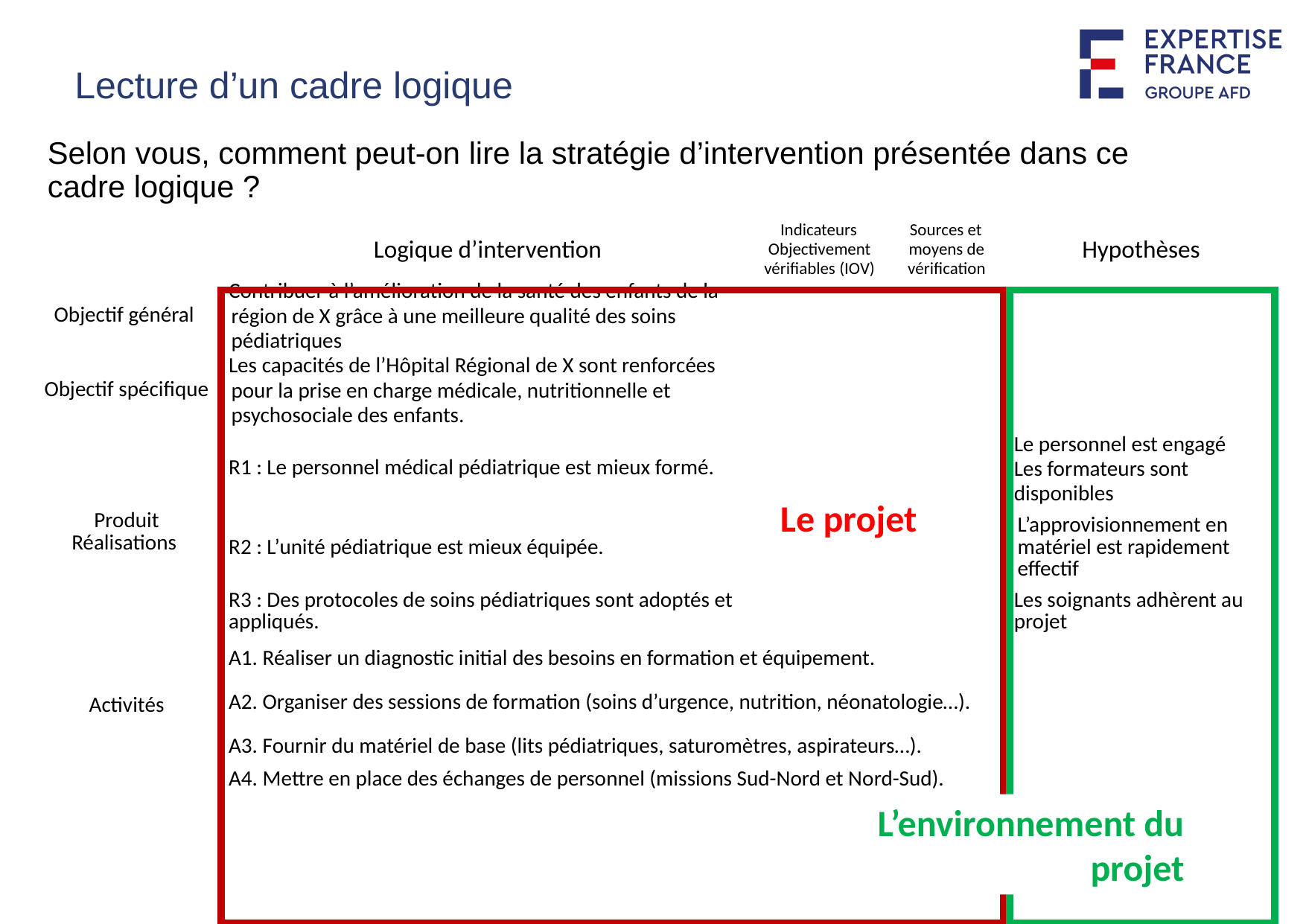

Lecture d’un cadre logique
Selon vous, comment peut-on lire la stratégie d’intervention présentée dans ce cadre logique ?
|  | Logique d’intervention | Indicateurs Objectivement vérifiables (IOV) | Sources et moyens de vérification | Hypothèses |
| --- | --- | --- | --- | --- |
| Objectif général | Contribuer à l’amélioration de la santé des enfants de la région de X grâce à une meilleure qualité des soins pédiatriques |  |  |  |
| Objectif spécifique | Les capacités de l’Hôpital Régional de X sont renforcées pour la prise en charge médicale, nutritionnelle et psychosociale des enfants. |  |  |  |
| Produit Réalisations | R1 : Le personnel médical pédiatrique est mieux formé. |  |  | Le personnel est engagé Les formateurs sont disponibles |
|  | R2 : L’unité pédiatrique est mieux équipée. |  |  | L’approvisionnement en matériel est rapidement effectif |
|  | R3 : Des protocoles de soins pédiatriques sont adoptés et appliqués. |  |  | Les soignants adhèrent au projet |
| Activités | A1. Réaliser un diagnostic initial des besoins en formation et équipement. |  |  |  |
|  | A2. Organiser des sessions de formation (soins d’urgence, nutrition, néonatologie…). |  |  |  |
|  | A3. Fournir du matériel de base (lits pédiatriques, saturomètres, aspirateurs…). |  |  |  |
|  | A4. Mettre en place des échanges de personnel (missions Sud-Nord et Nord-Sud). |  |  |  |

Le projet
L’environnement du projet